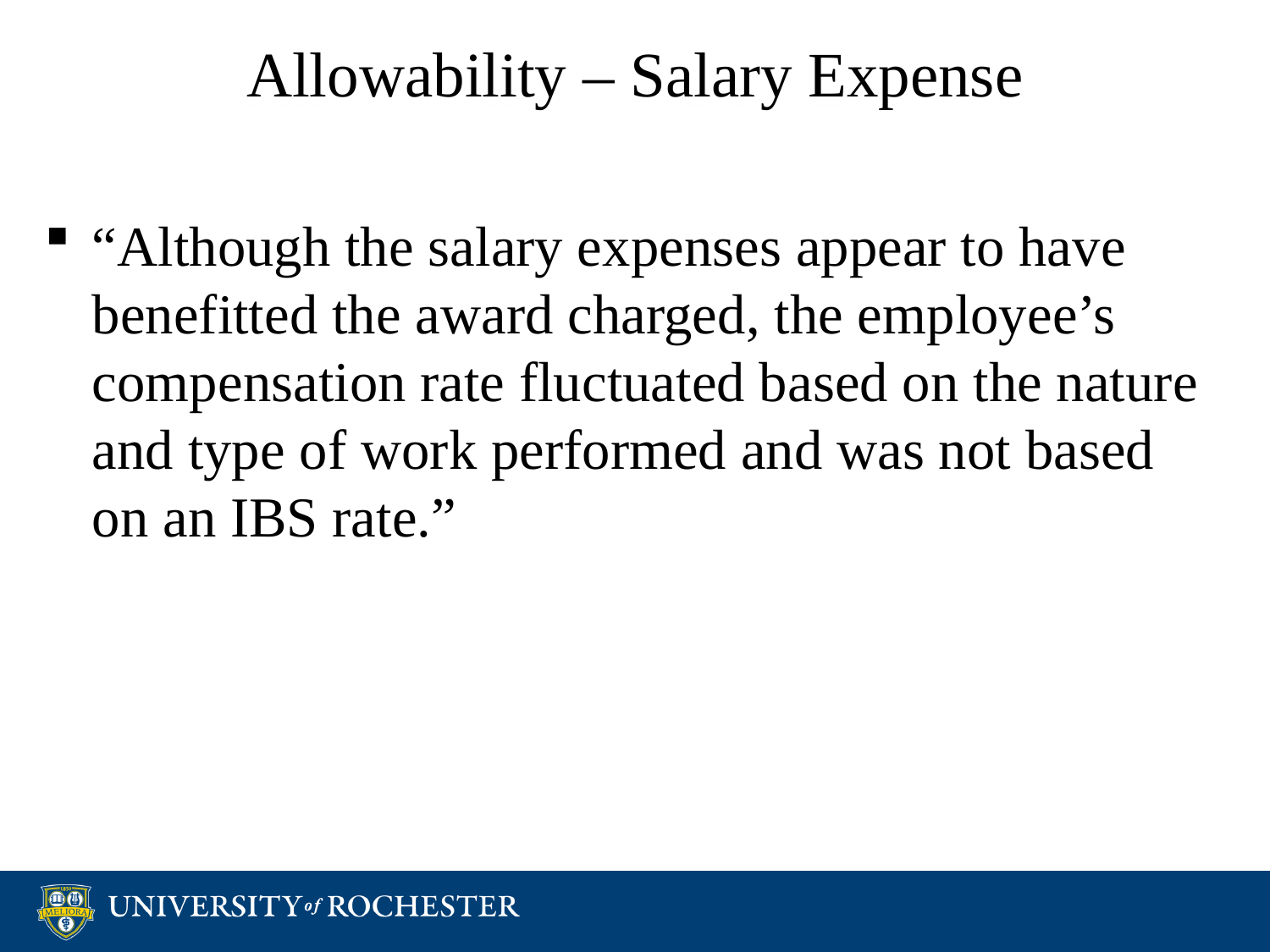

# Allowability – Salary Expense

“Although the salary expenses appear to have benefitted the award charged, the employee’s compensation rate fluctuated based on the nature and type of work performed and was not based on an IBS rate.”